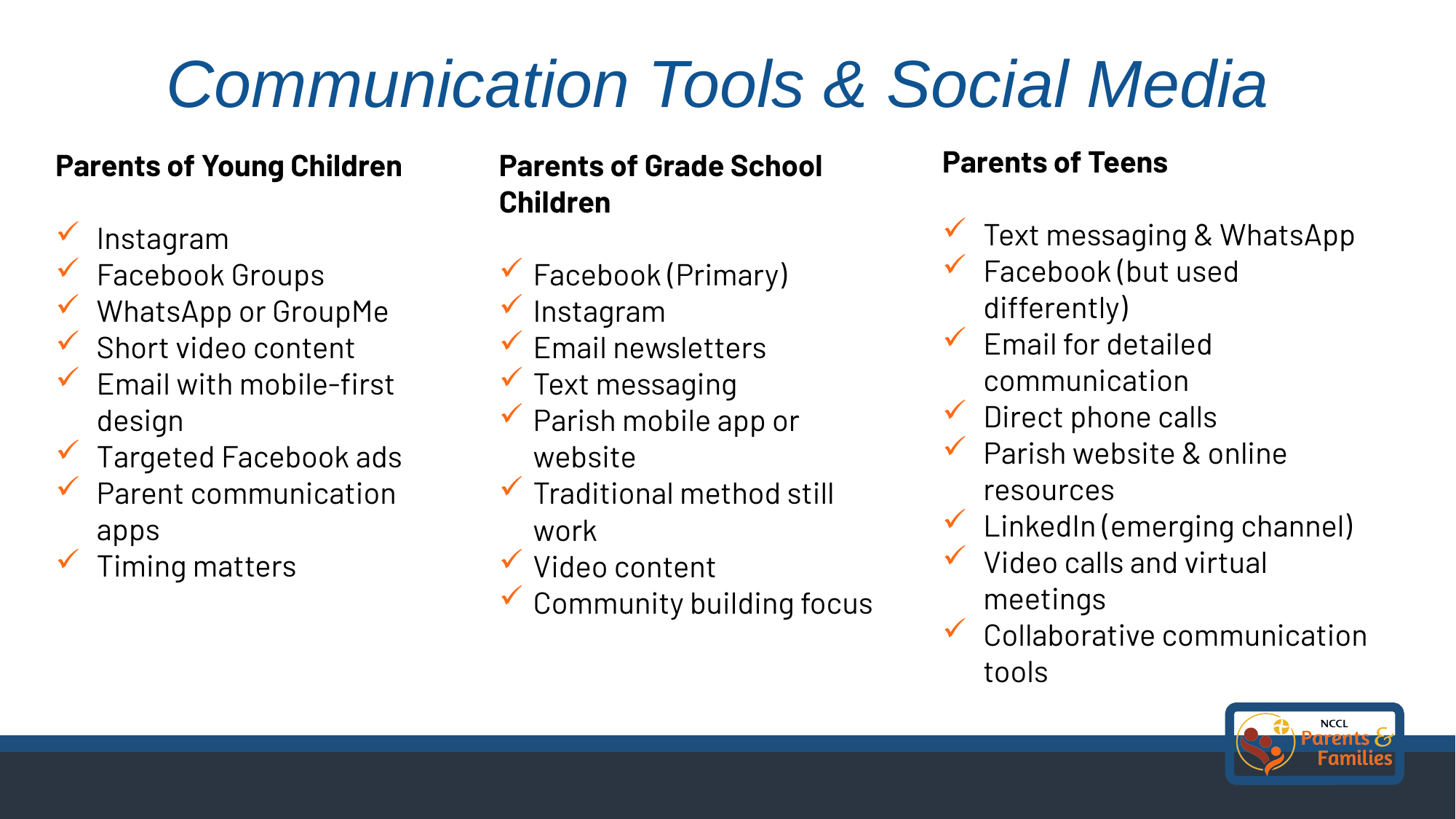

Communication Tools & Social Media
Parents of Teens

Text messaging & WhatsApp
Facebook (but used differently)
Email for detailed communication
Direct phone calls
Parish website & online resources
LinkedIn (emerging channel)
Video calls and virtual meetings
Collaborative communication tools
Parents of Young Children

Instagram
Facebook Groups
WhatsApp or GroupMe
Short video content
Email with mobile-first design
Targeted Facebook ads
Parent communication apps
Timing matters
Parents of Grade School Children

Facebook (Primary)
Instagram
Email newsletters
Text messaging
Parish mobile app or website
Traditional method still work
Video content
Community building focus